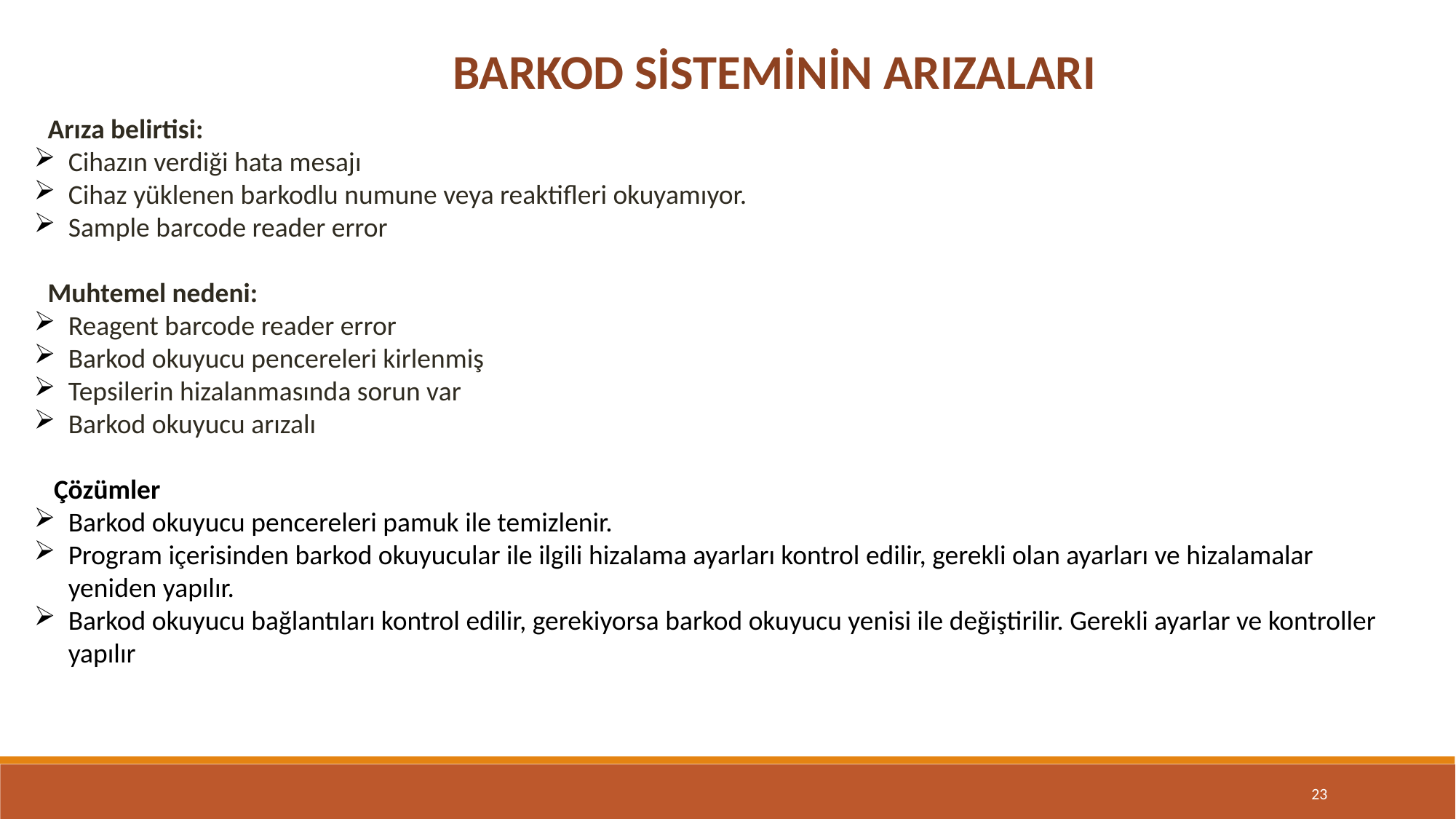

BARKOD SİSTEMİNİN ARIZALARI
Arıza belirtisi:
Cihazın verdiği hata mesajı
Cihaz yüklenen barkodlu numune veya reaktifleri okuyamıyor.
Sample barcode reader error

Muhtemel nedeni:
Reagent barcode reader error
Barkod okuyucu pencereleri kirlenmiş
Tepsilerin hizalanmasında sorun var
Barkod okuyucu arızalı

 Çözümler
Barkod okuyucu pencereleri pamuk ile temizlenir.
Program içerisinden barkod okuyucular ile ilgili hizalama ayarları kontrol edilir, gerekli olan ayarları ve hizalamalar yeniden yapılır.
Barkod okuyucu bağlantıları kontrol edilir, gerekiyorsa barkod okuyucu yenisi ile değiştirilir. Gerekli ayarlar ve kontroller yapılır

23